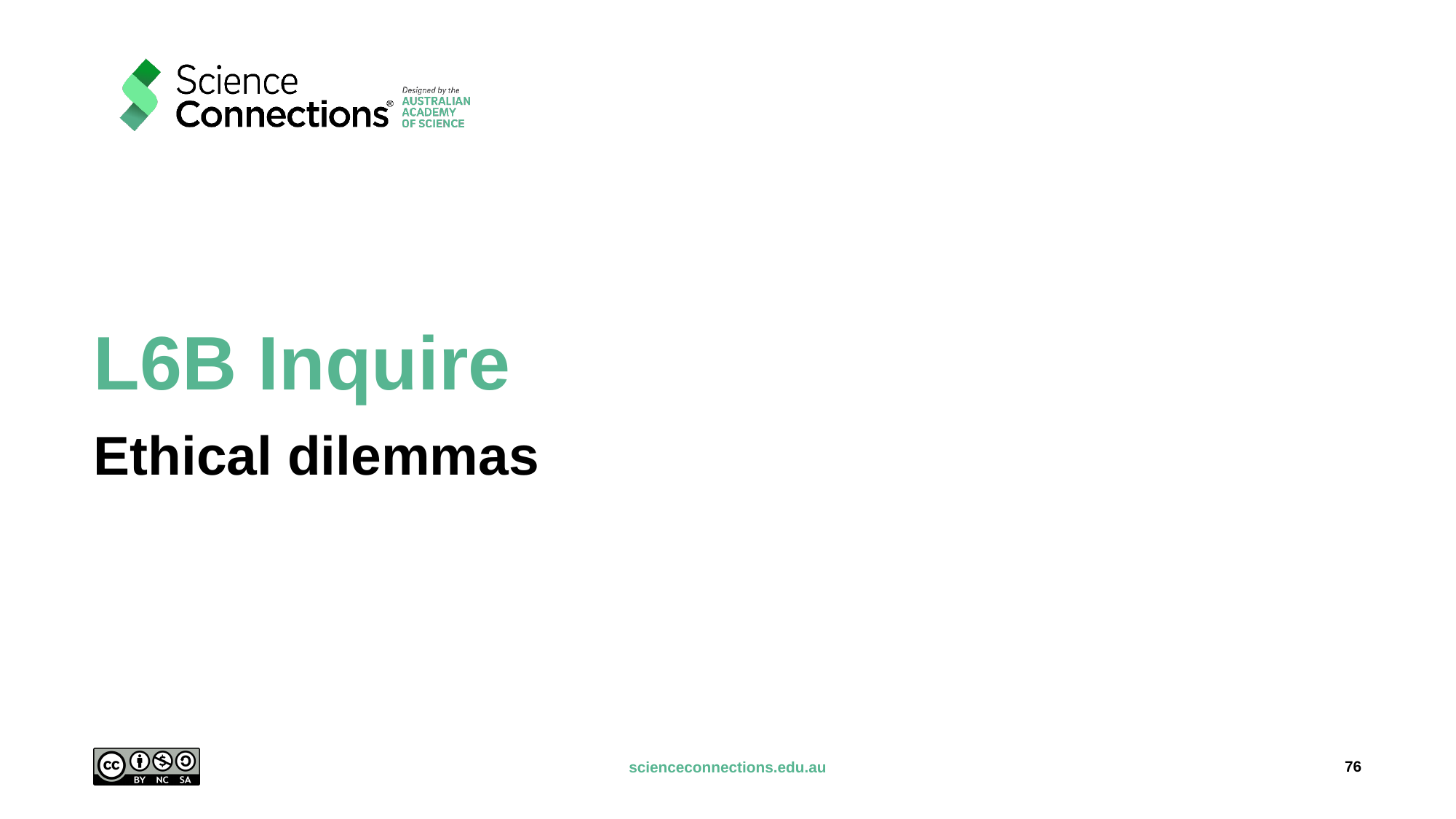

# L6B Inquire
Ethical dilemmas
76
scienceconnections.edu.au